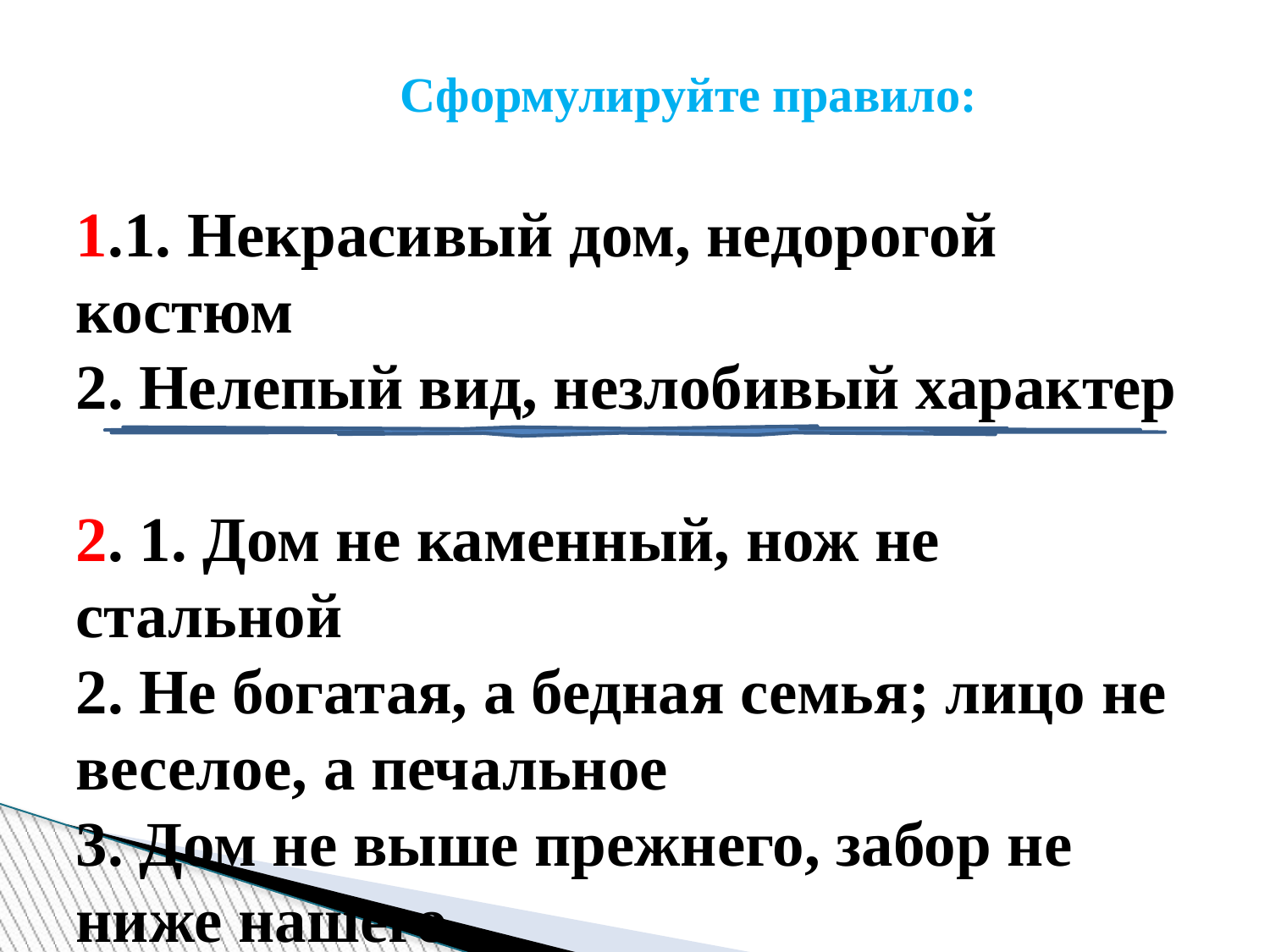

1.1. Некрасивый дом, недорогой костюм
2. Нелепый вид, незлобивый характер

2. 1. Дом не каменный, нож не стальной
2. Не богатая, а бедная семья; лицо не веселое, а печальное
3. Дом не выше прежнего, забор не ниже нашего
4. Далеко не интересный фильм, вовсе не кислый фрукт

Сформулируйте правило: